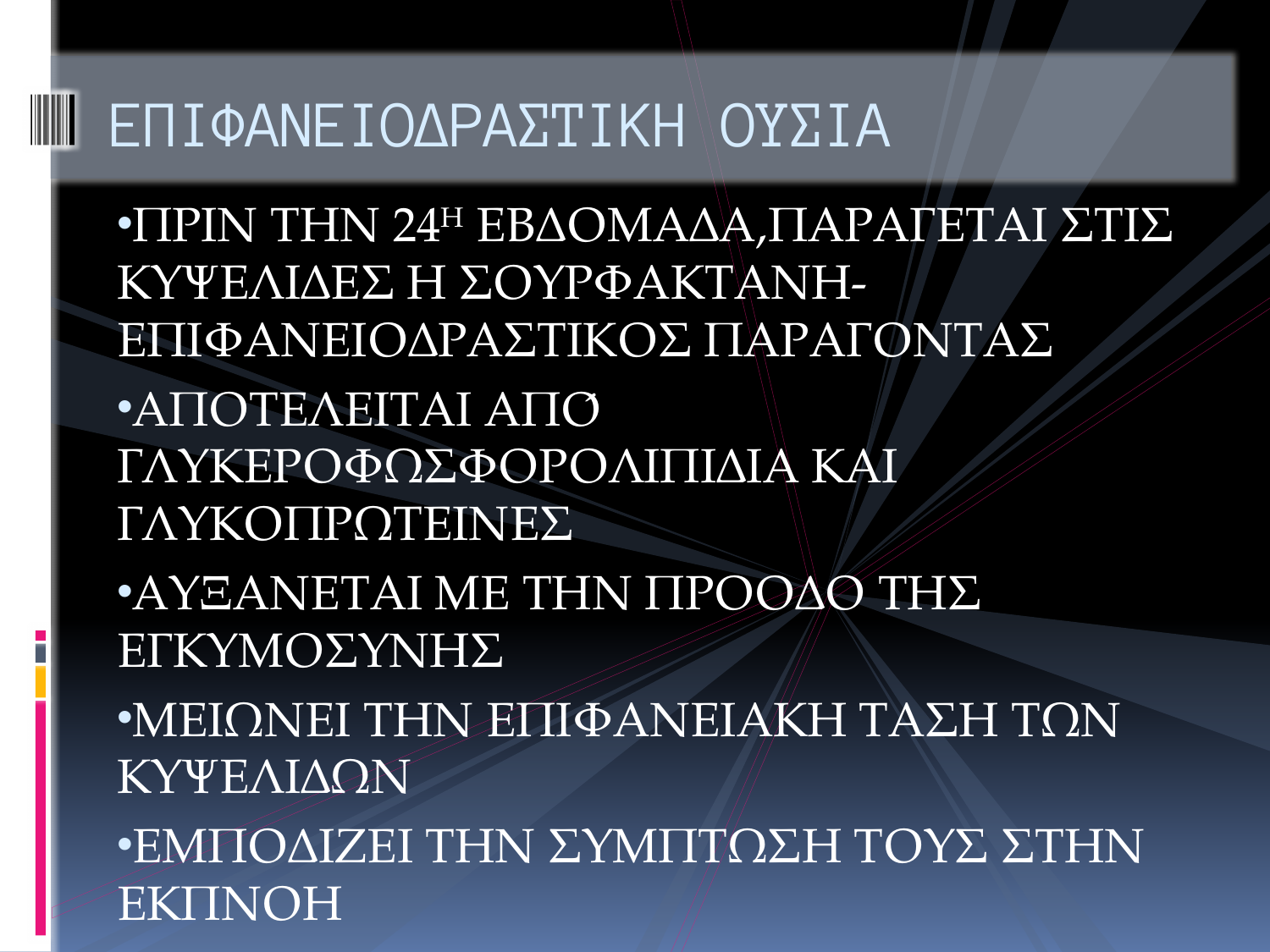

# ΕΠΙΦΑΝΕΙΟΔΡΑΣΤΙΚΗ ΟΥΣΙΑ
ΠΡΙΝ ΤΗΝ 24Η ΕΒΔΟΜΑΔΑ,ΠΑΡΑΓΕΤΑΙ ΣΤΙΣ ΚΥΨΕΛΙΔΕΣ Η ΣΟΥΡΦΑΚΤΑΝΗ-ΕΠΙΦΑΝΕΙΟΔΡΑΣΤΙΚΟΣ ΠΑΡΑΓΟΝΤΑΣ
ΑΠΟΤΕΛΕΙΤΑΙ ΑΠΌ ΓΛΥΚΕΡΟΦΩΣΦΟΡΟΛΙΠΙΔΙΑ ΚΑΙ ΓΛΥΚΟΠΡΩΤΕΙΝΕΣ
ΑΥΞΑΝΕΤΑΙ ΜΕ ΤΗΝ ΠΡΟΟΔΟ ΤΗΣ ΕΓΚΥΜΟΣΥΝΗΣ
ΜΕΙΩΝΕΙ ΤΗΝ ΕΠΙΦΑΝΕΙΑΚΗ ΤΑΣΗ ΤΩΝ ΚΥΨΕΛΙΔΩΝ
ΕΜΠΟΔΙΖΕΙ ΤΗΝ ΣΥΜΠΤΩΣΗ ΤΟΥΣ ΣΤΗΝ ΕΚΠΝΟΗ